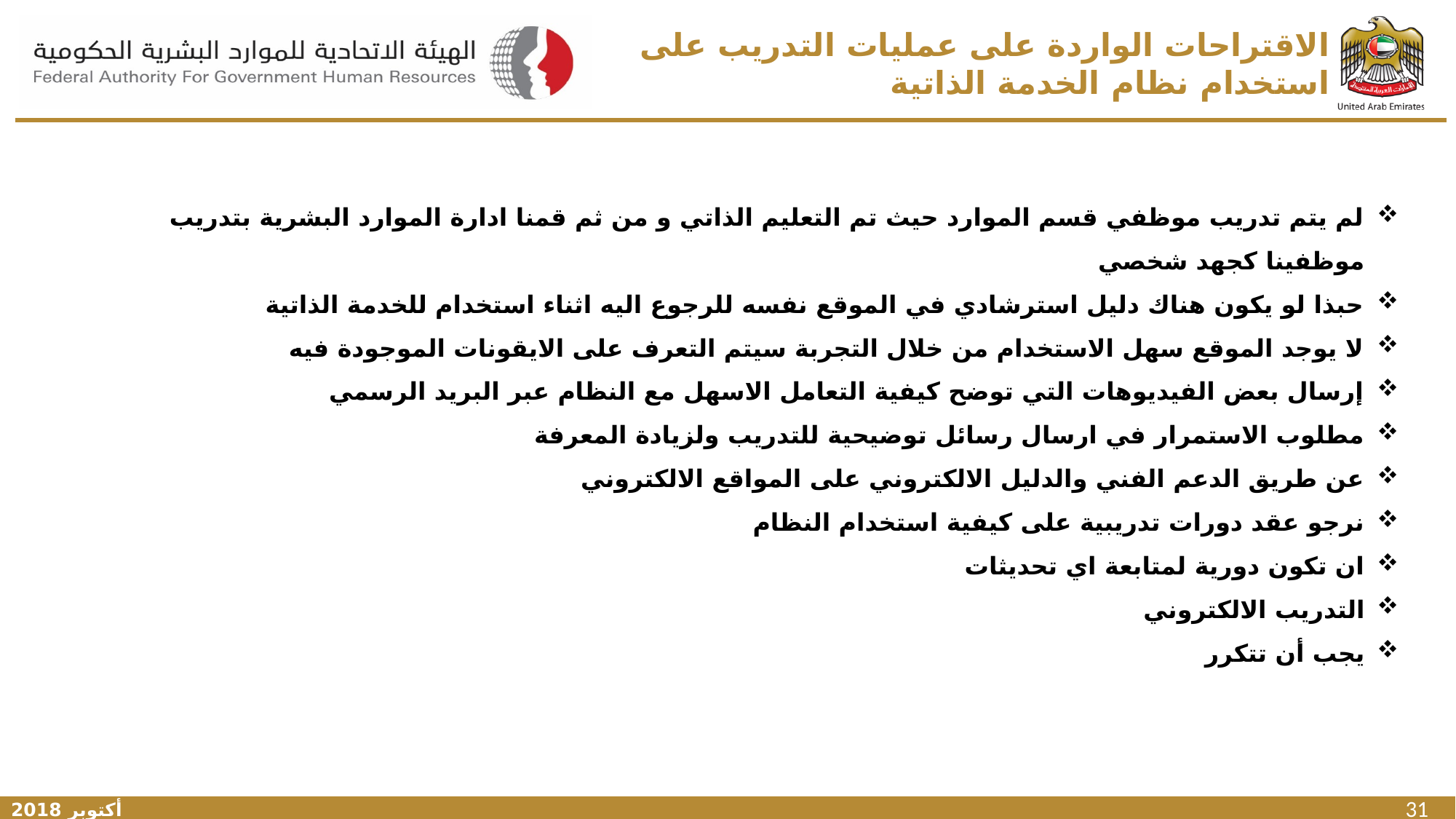

# الاقتراحات الواردة على عمليات التدريب على استخدام نظام الخدمة الذاتية
لم يتم تدريب موظفي قسم الموارد حيث تم التعليم الذاتي و من ثم قمنا ادارة الموارد البشرية بتدريب موظفينا كجهد شخصي
حبذا لو يكون هناك دليل استرشادي في الموقع نفسه للرجوع اليه اثناء استخدام للخدمة الذاتية
لا يوجد الموقع سهل الاستخدام من خلال التجربة سيتم التعرف على الايقونات الموجودة فيه
إرسال بعض الفيديوهات التي توضح كيفية التعامل الاسهل مع النظام عبر البريد الرسمي
مطلوب الاستمرار في ارسال رسائل توضيحية للتدريب ولزيادة المعرفة
عن طريق الدعم الفني والدليل الالكتروني على المواقع الالكتروني
نرجو عقد دورات تدريبية على كيفية استخدام النظام
ان تكون دورية لمتابعة اي تحديثات
التدريب الالكتروني
يجب أن تتكرر